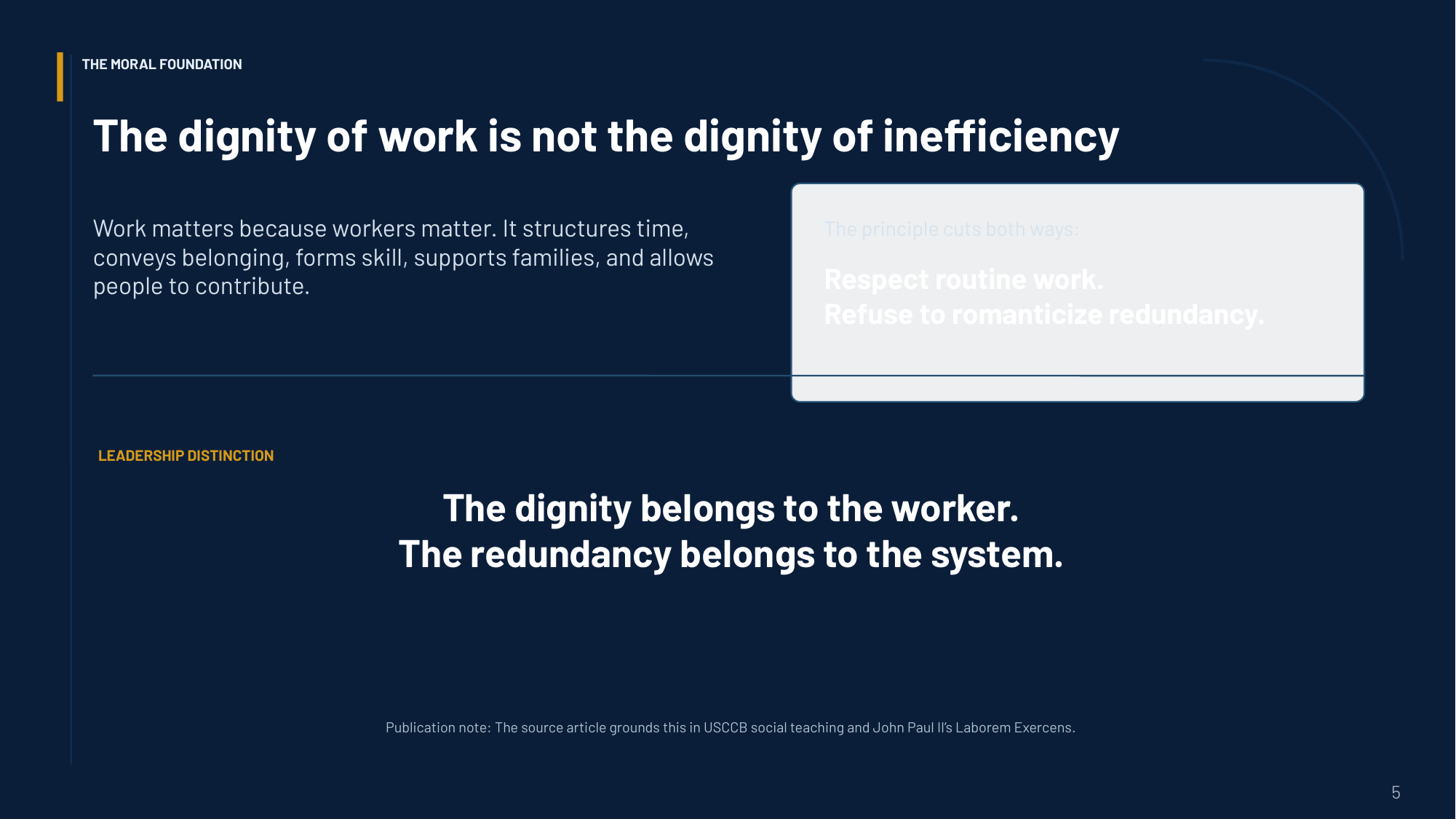

THE MORAL FOUNDATION

The dignity of work is not the dignity of inefficiency

Work matters because workers matter. It structures time, conveys belonging, forms skill, supports families, and allows people to contribute.
The principle cuts both ways:
Respect routine work.
Refuse to romanticize redundancy.

LEADERSHIP DISTINCTION
The dignity belongs to the worker.
The redundancy belongs to the system.
Publication note: The source article grounds this in USCCB social teaching and John Paul II’s Laborem Exercens.
5